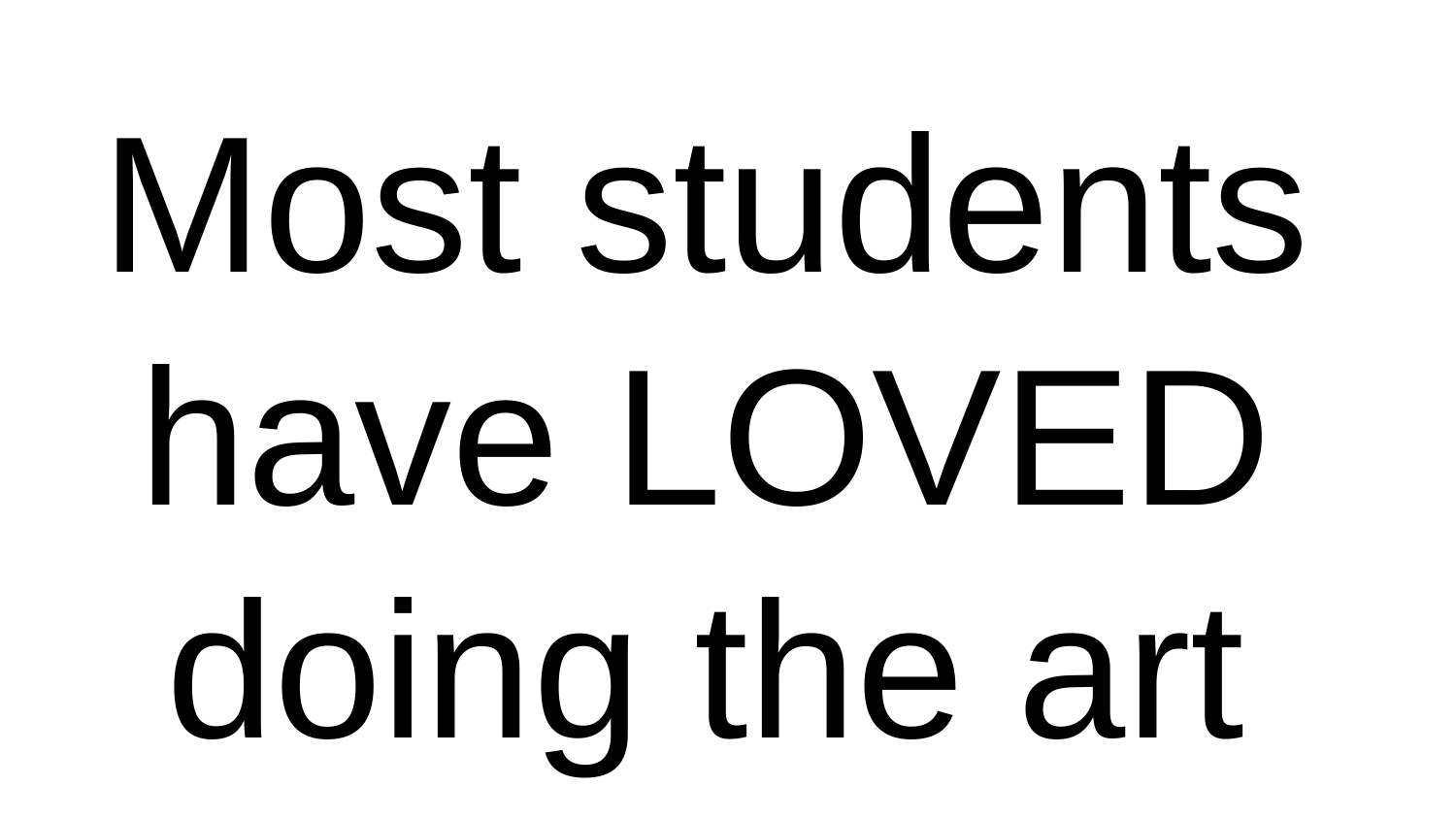

Most students have LOVED doing the art projects!